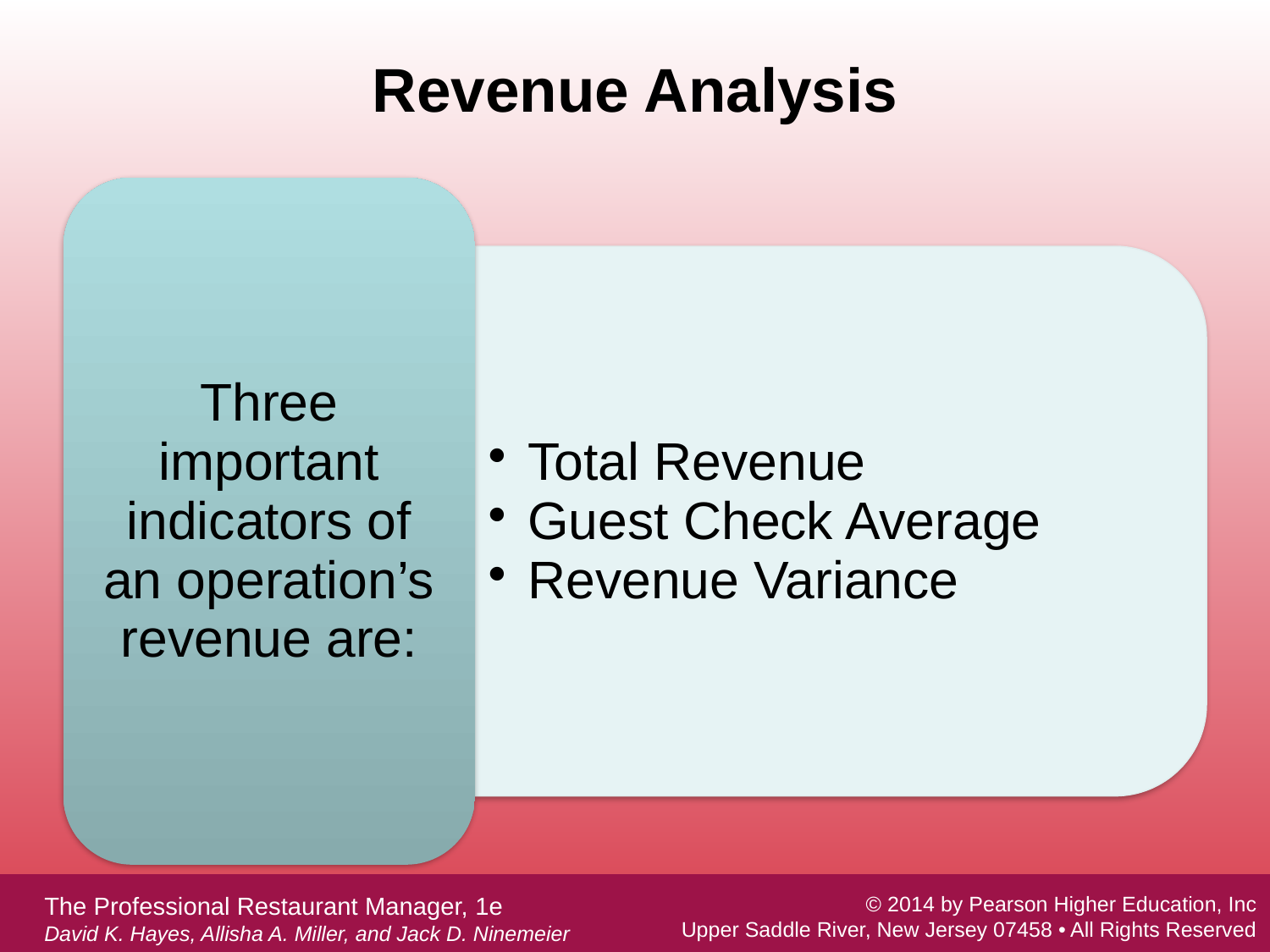

# Revenue Analysis
Three important indicators of an operation’s revenue are:
Guest Check Average
Revenue Variance
Total Revenue